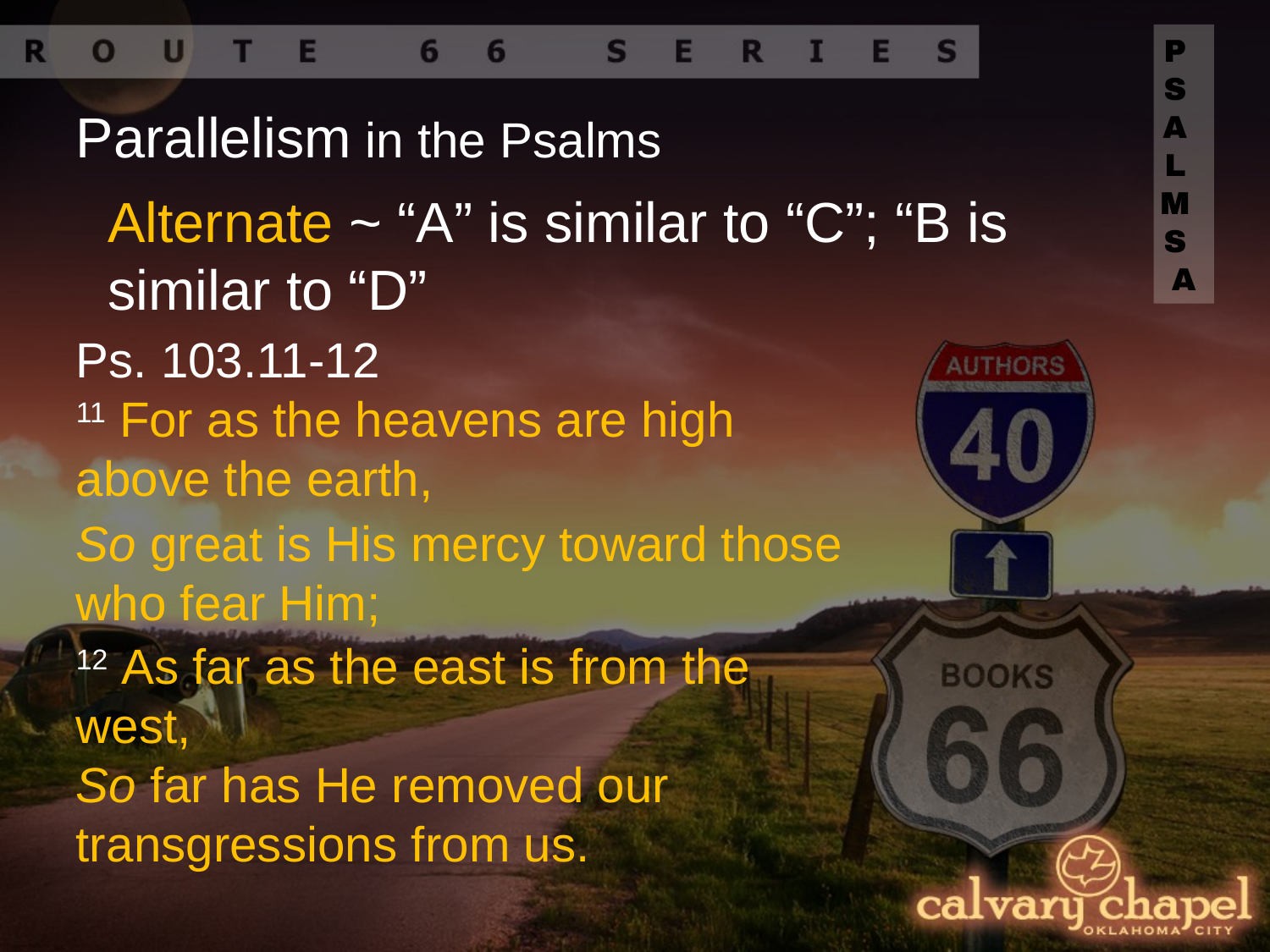

PSALMS A
Parallelism in the Psalms
Alternate ~ “A” is similar to “C”; “B is similar to “D”
Ps. 103.11-12
11 For as the heavens are high above the earth,
So great is His mercy toward those who fear Him;
12 As far as the east is from the west,
So far has He removed our transgressions from us.